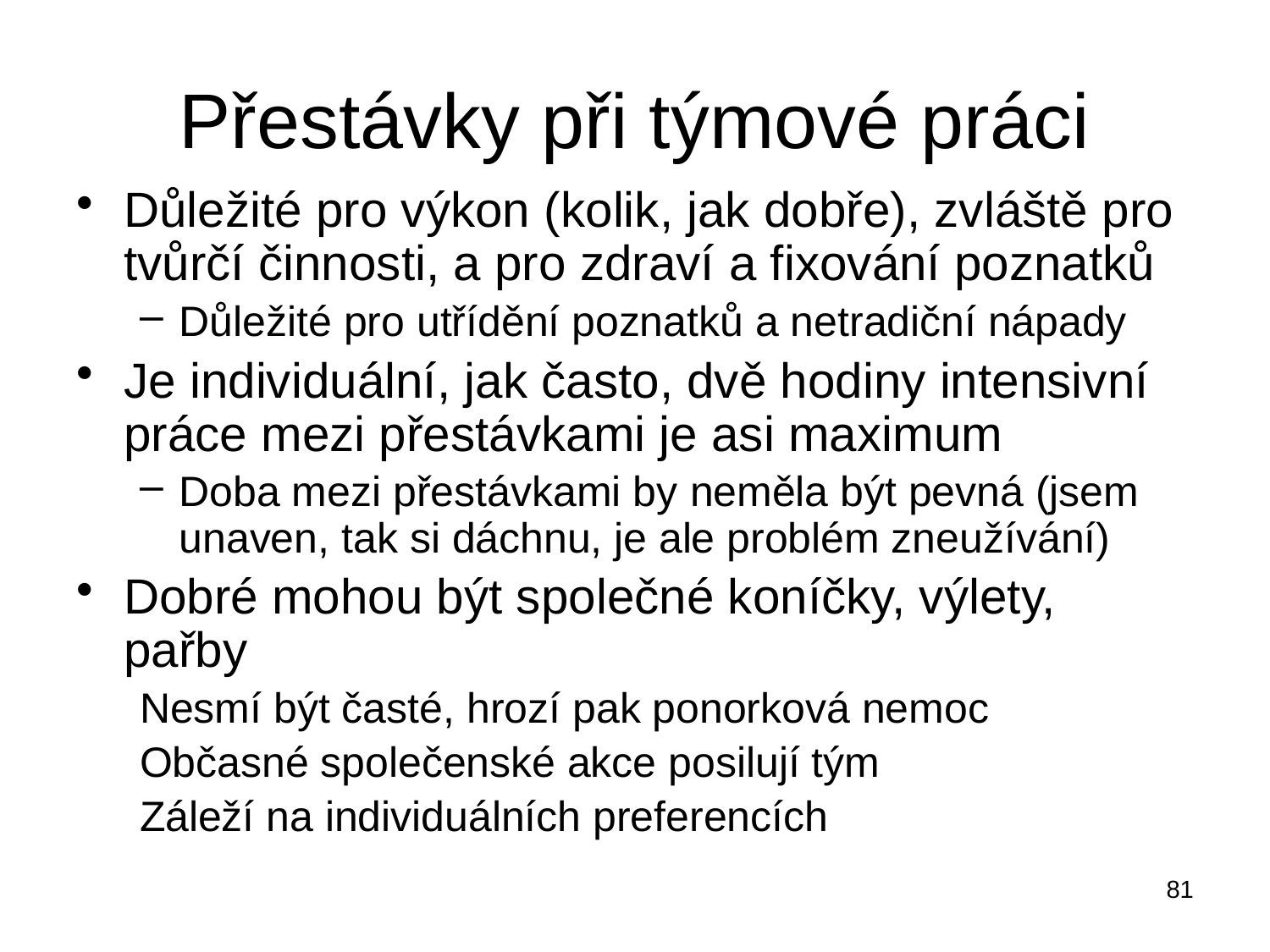

# Přestávky při týmové práci
Důležité pro výkon (kolik, jak dobře), zvláště pro tvůrčí činnosti, a pro zdraví a fixování poznatků
Důležité pro utřídění poznatků a netradiční nápady
Je individuální, jak často, dvě hodiny intensivní práce mezi přestávkami je asi maximum
Doba mezi přestávkami by neměla být pevná (jsem unaven, tak si dáchnu, je ale problém zneužívání)
Dobré mohou být společné koníčky, výlety, pařby
Nesmí být časté, hrozí pak ponorková nemoc
Občasné společenské akce posilují tým
Záleží na individuálních preferencích

81